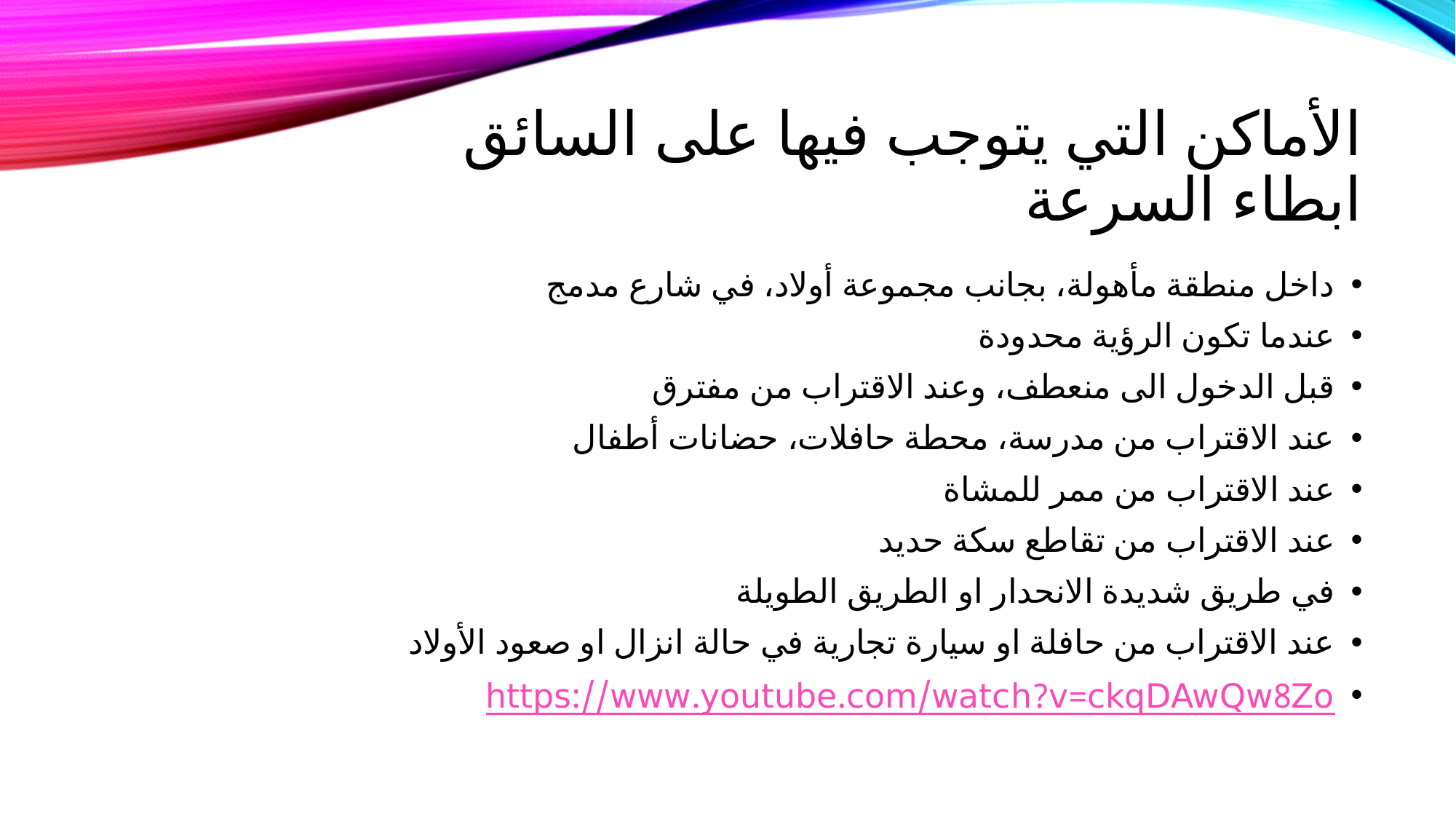

# الأماكن التي يتوجب فيها على السائق ابطاء السرعة
داخل منطقة مأهولة، بجانب مجموعة أولاد، في شارع مدمج
عندما تكون الرؤية محدودة
قبل الدخول الى منعطف، وعند الاقتراب من مفترق
عند الاقتراب من مدرسة، محطة حافلات، حضانات أطفال
عند الاقتراب من ممر للمشاة
عند الاقتراب من تقاطع سكة حديد
في طريق شديدة الانحدار او الطريق الطويلة
عند الاقتراب من حافلة او سيارة تجارية في حالة انزال او صعود الأولاد
https://www.youtube.com/watch?v=ckqDAwQw8Zo